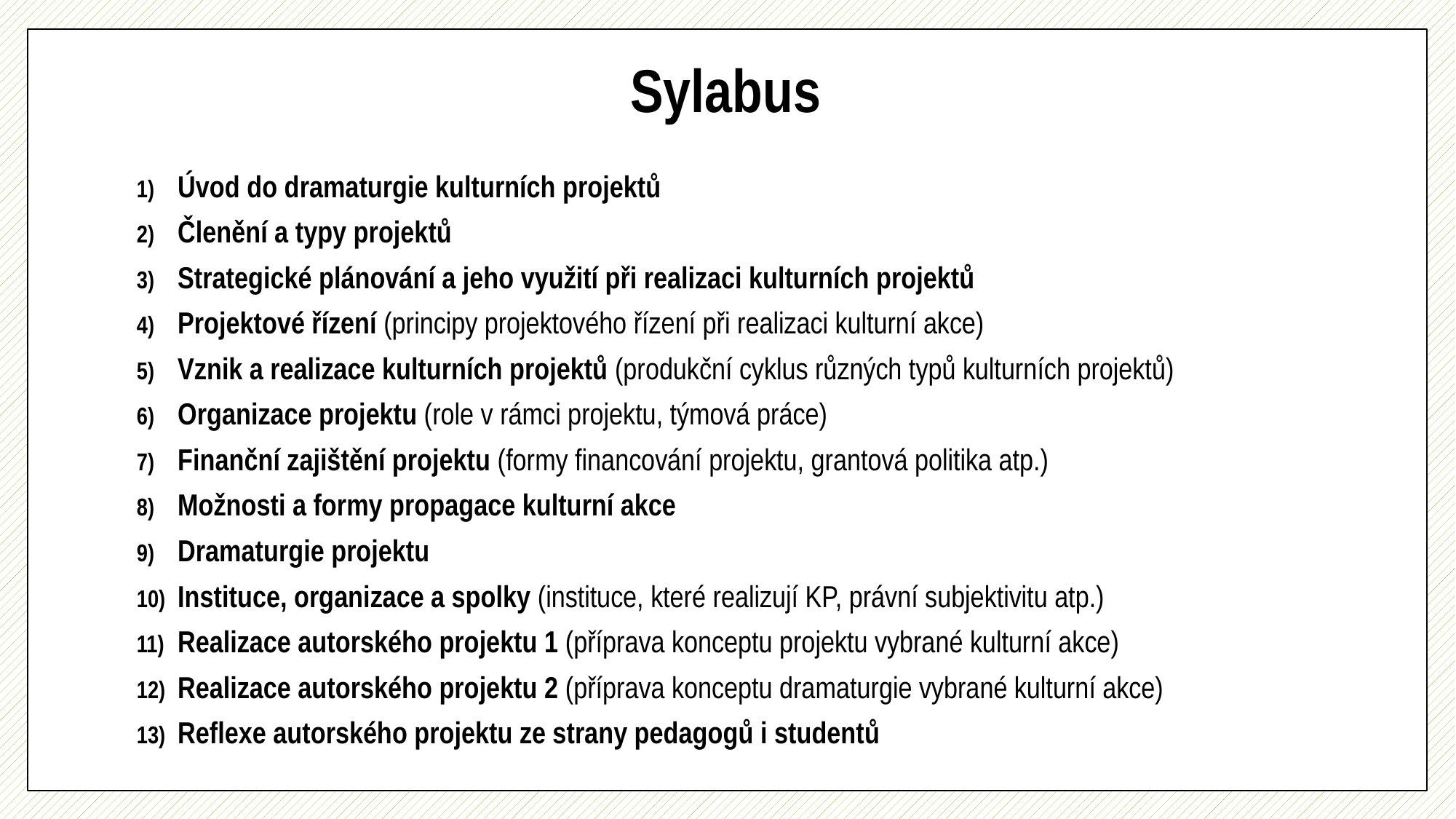

# Sylabus
Úvod do dramaturgie kulturních projektů
Členění a typy projektů
Strategické plánování a jeho využití při realizaci kulturních projektů
Projektové řízení (principy projektového řízení při realizaci kulturní akce)
Vznik a realizace kulturních projektů (produkční cyklus různých typů kulturních projektů)
Organizace projektu (role v rámci projektu, týmová práce)
Finanční zajištění projektu (formy financování projektu, grantová politika atp.)
Možnosti a formy propagace kulturní akce
Dramaturgie projektu
Instituce, organizace a spolky (instituce, které realizují KP, právní subjektivitu atp.)
Realizace autorského projektu 1 (příprava konceptu projektu vybrané kulturní akce)
Realizace autorského projektu 2 (příprava konceptu dramaturgie vybrané kulturní akce)
Reflexe autorského projektu ze strany pedagogů i studentů